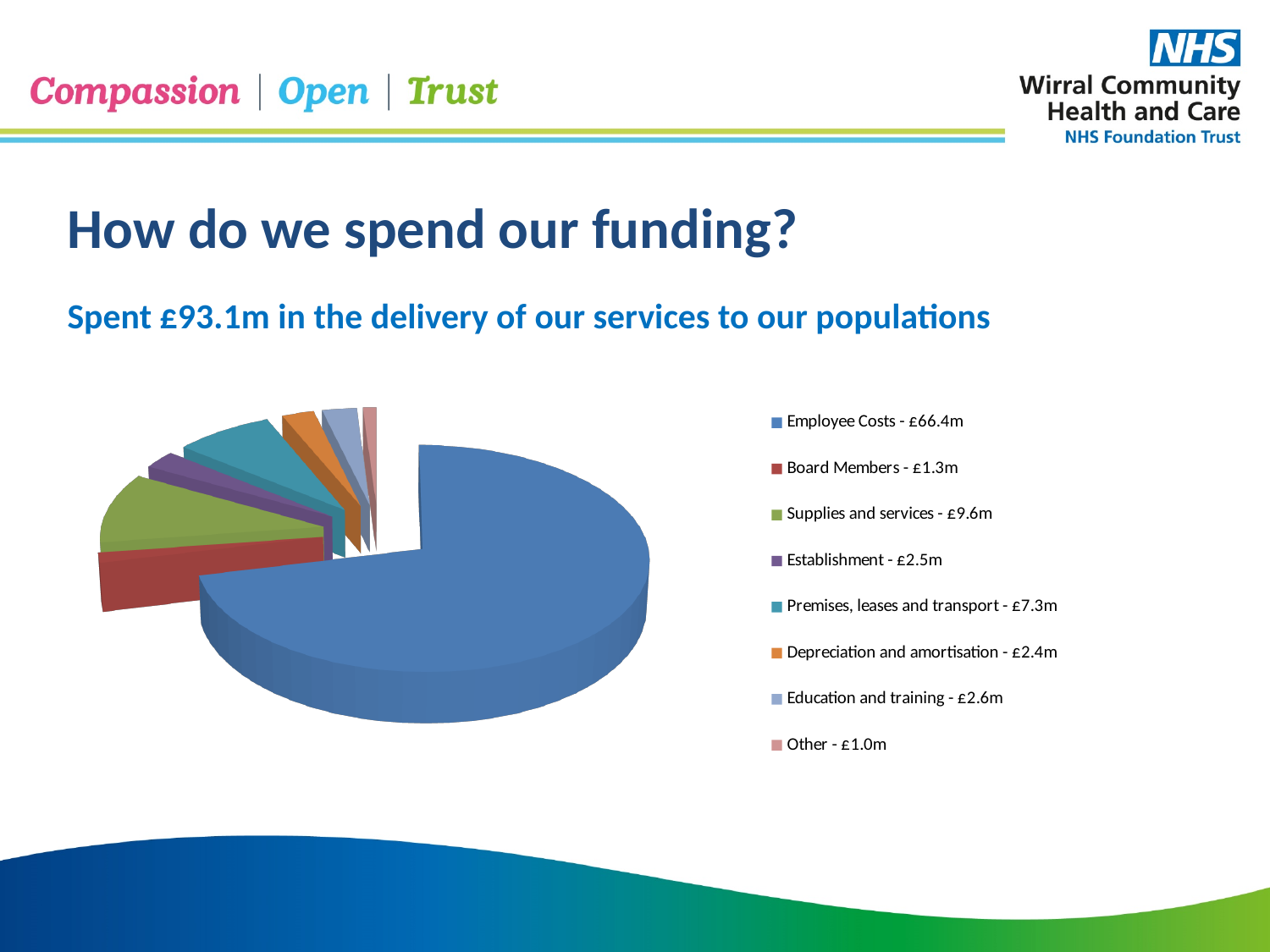

How do we spend our funding?
Spent £93.1m in the delivery of our services to our populations

[unsupported chart]